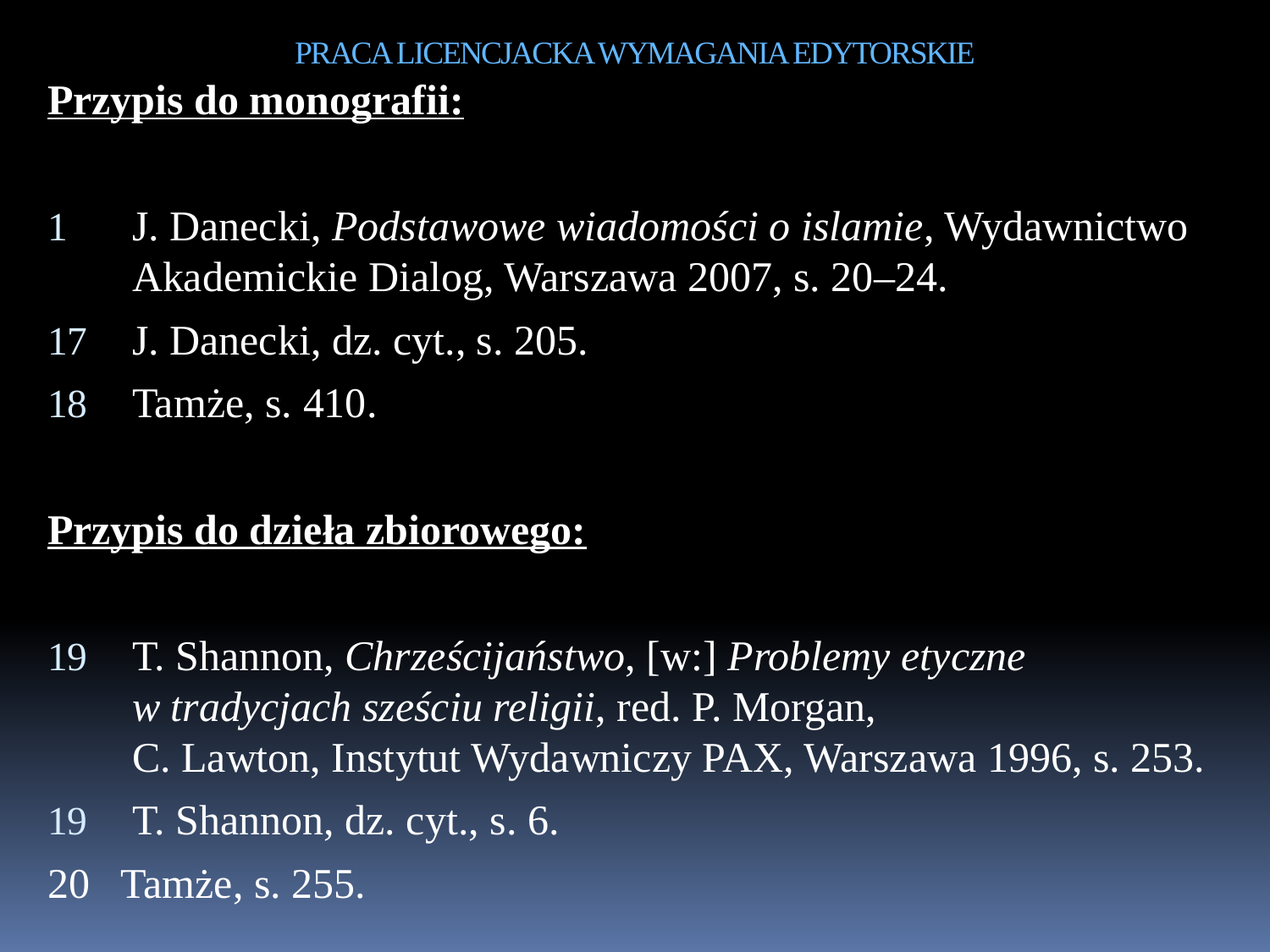

# PRACA LICENCJACKA WYMAGANIA EDYTORSKIE
Przypis do monografii:

J. Danecki, Podstawowe wiadomości o islamie, Wydawnictwo Akademickie Dialog, Warszawa 2007, s. 20–24.
J. Danecki, dz. cyt., s. 205.
Tamże, s. 410.

Przypis do dzieła zbiorowego:

T. Shannon, Chrześcijaństwo, [w:] Problemy etyczne
w tradycjach sześciu religii, red. P. Morgan,
C. Lawton, Instytut Wydawniczy PAX, Warszawa 1996, s. 253.
T. Shannon, dz. cyt., s. 6.
20   Tamże, s. 255.